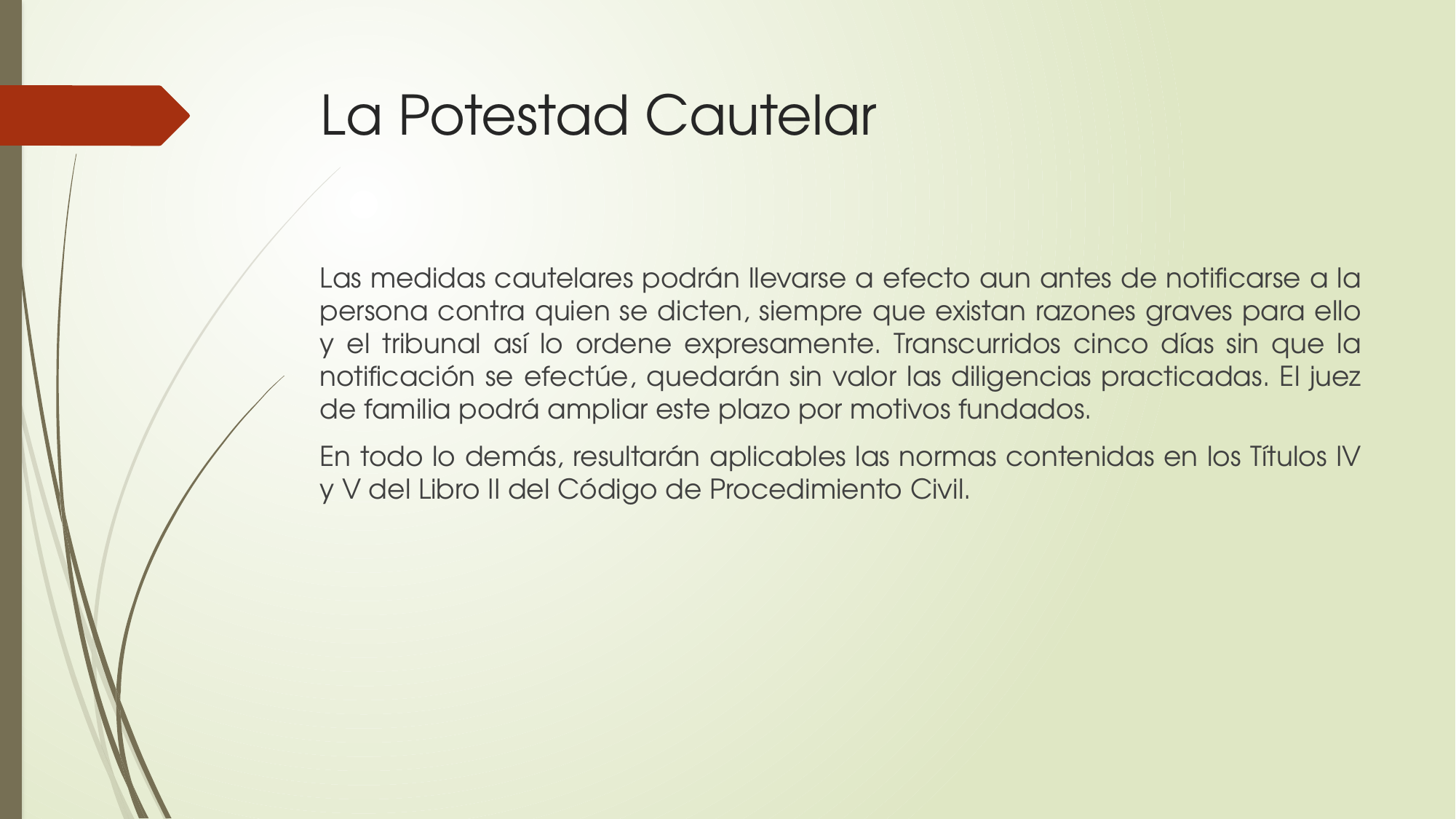

# La Potestad Cautelar
Las medidas cautelares podrán llevarse a efecto aun antes de notificarse a la persona contra quien se dicten, siempre que existan razones graves para ello y el tribunal así lo ordene expresamente. Transcurridos cinco días sin que la notificación se efectúe, quedarán sin valor las diligencias practicadas. El juez de familia podrá ampliar este plazo por motivos fundados.
En todo lo demás, resultarán aplicables las normas contenidas en los Títulos IV y V del Libro II del Código de Procedimiento Civil.